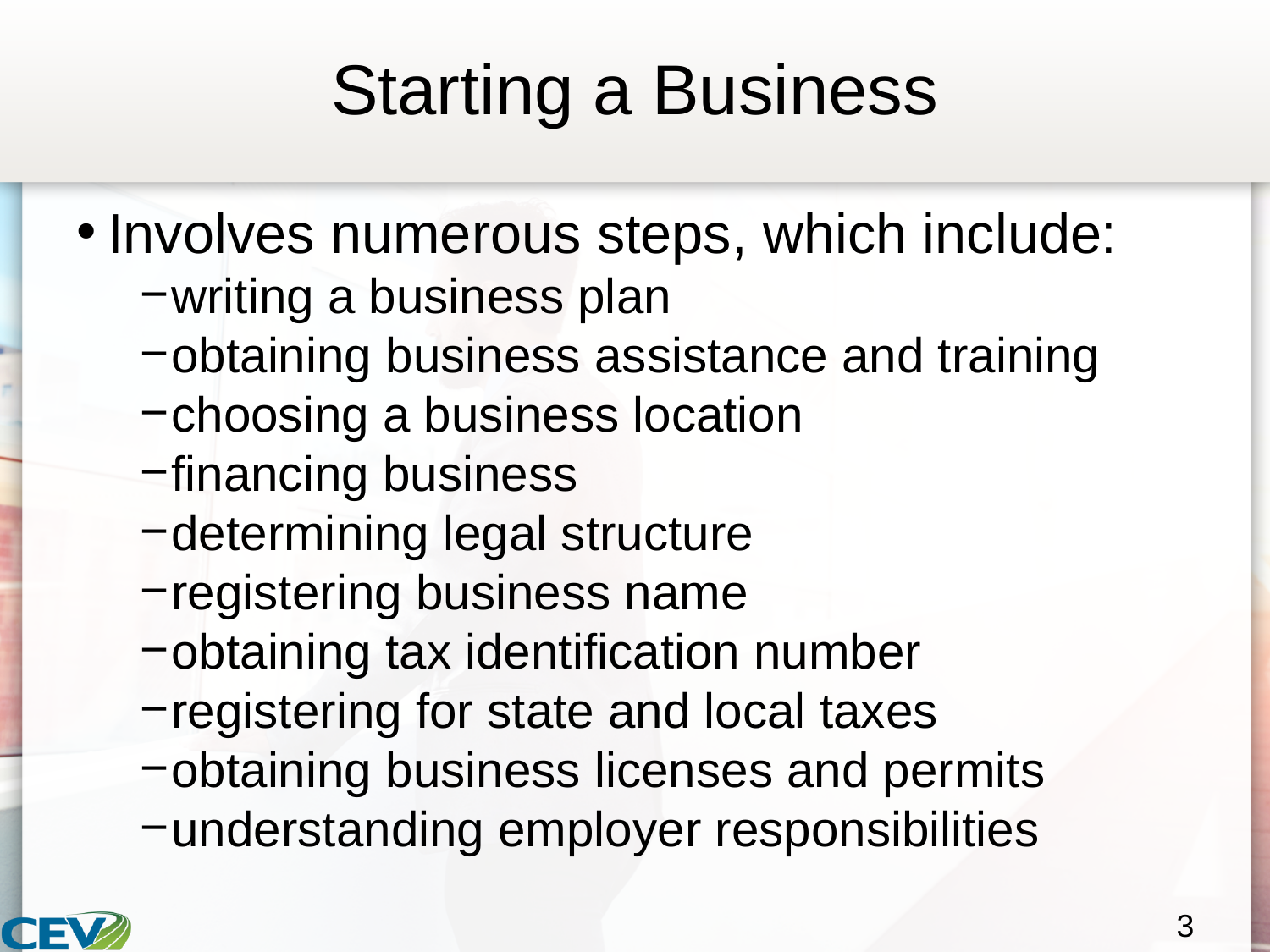

# Starting a Business
Involves numerous steps, which include:
writing a business plan
obtaining business assistance and training
choosing a business location
financing business
determining legal structure
registering business name
obtaining tax identification number
registering for state and local taxes
obtaining business licenses and permits
understanding employer responsibilities